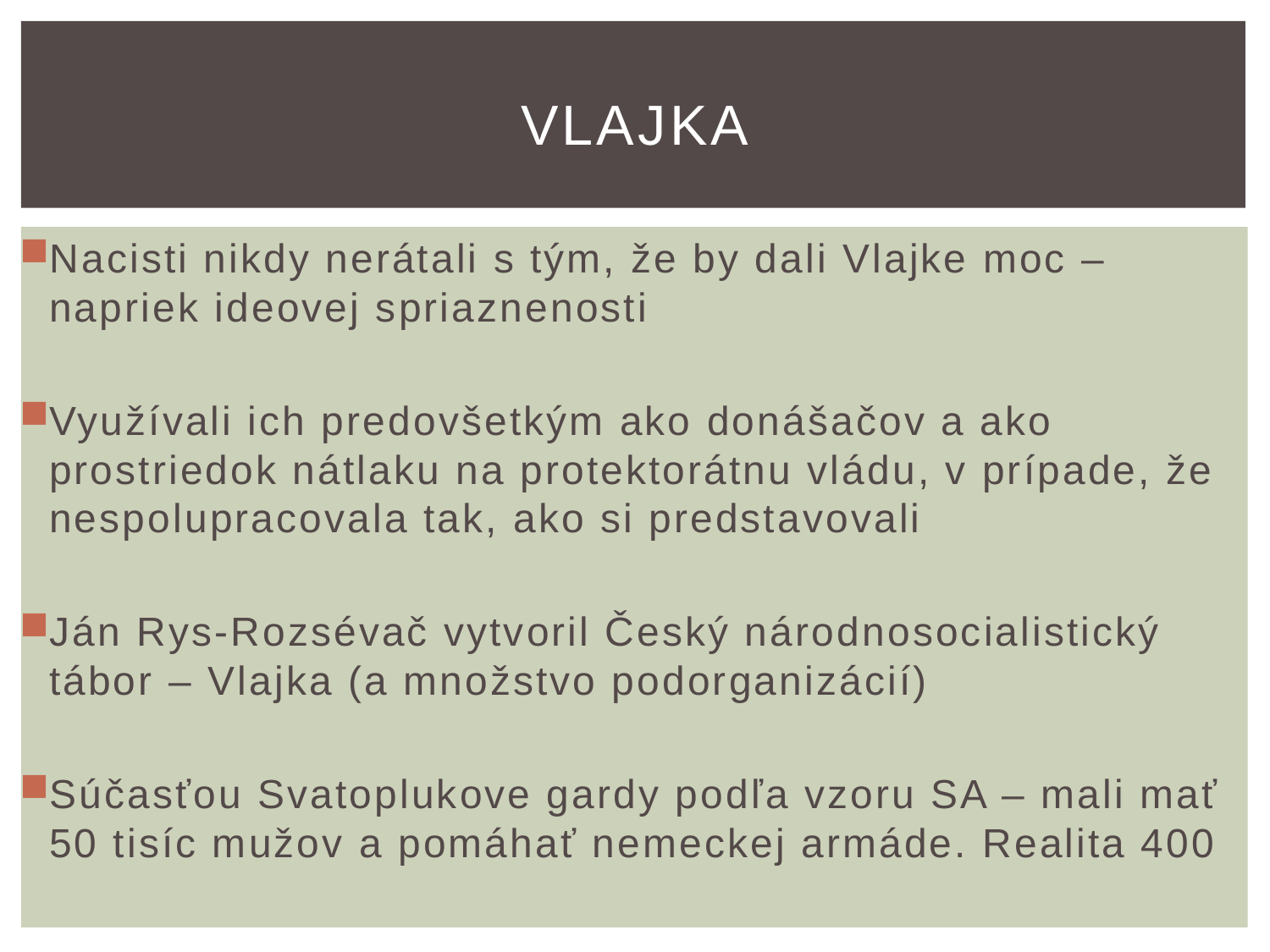

# Vlajka
Nacisti nikdy nerátali s tým, že by dali Vlajke moc – napriek ideovej spriaznenosti

Využívali ich predovšetkým ako donášačov a ako prostriedok nátlaku na protektorátnu vládu, v prípade, že nespolupracovala tak, ako si predstavovali

Ján Rys-Rozsévač vytvoril Český národnosocialistický tábor – Vlajka (a množstvo podorganizácií)

Súčasťou Svatoplukove gardy podľa vzoru SA – mali mať 50 tisíc mužov a pomáhať nemeckej armáde. Realita 400